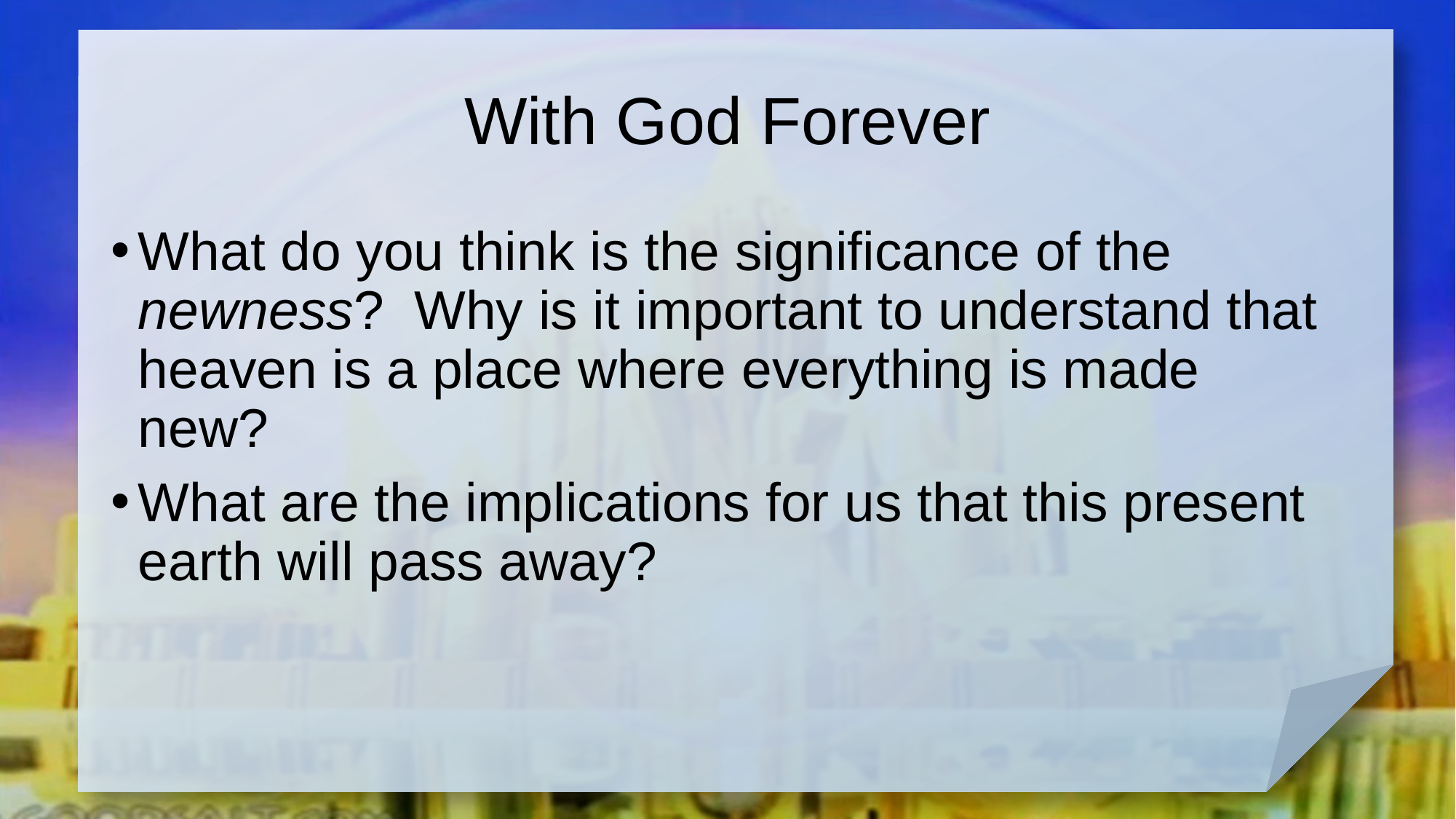

# With God Forever
What do you think is the significance of the newness?  Why is it important to understand that heaven is a place where everything is made new?
What are the implications for us that this present earth will pass away?